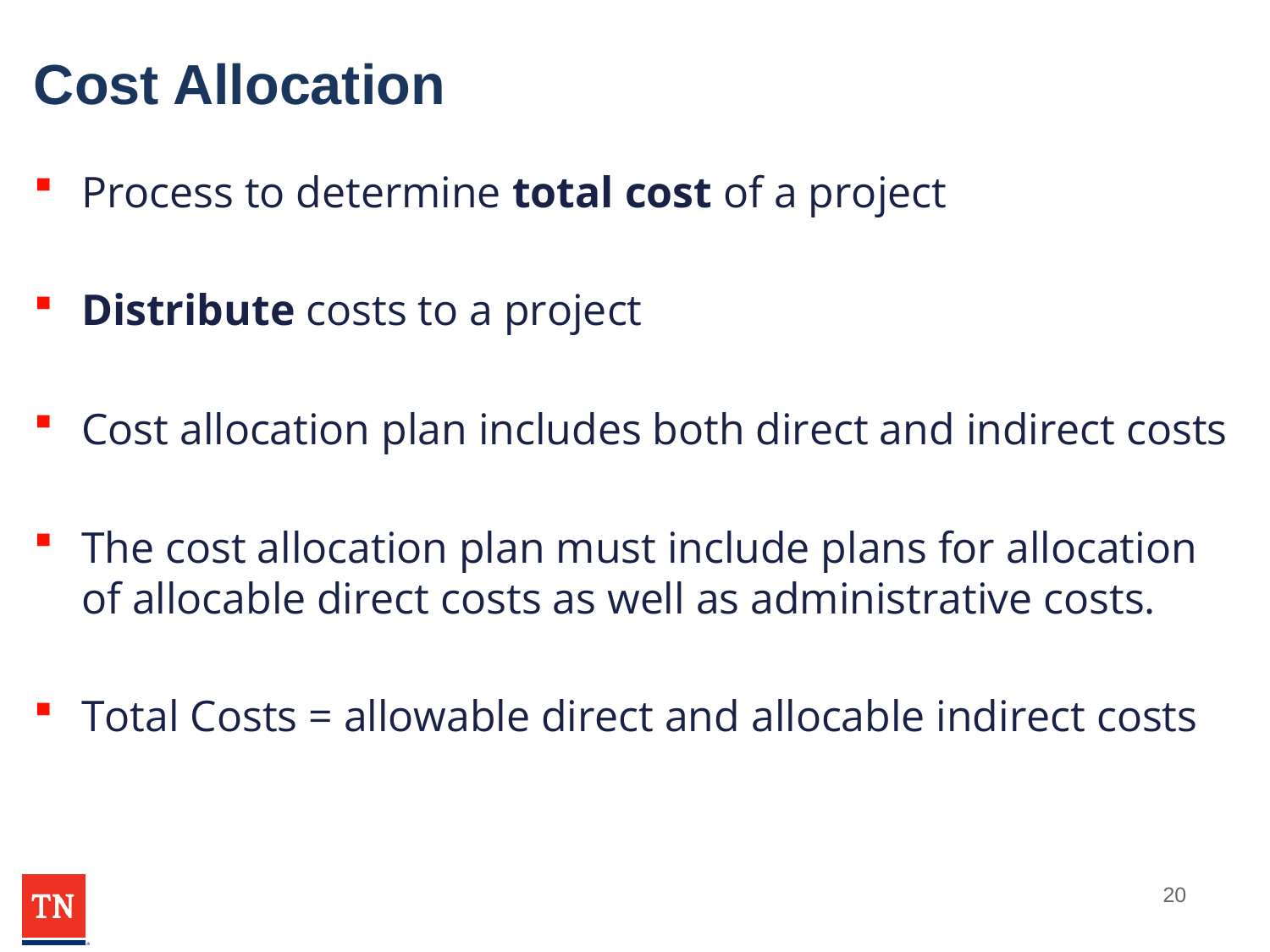

# Cost Allocation
Process to determine total cost of a project

Distribute costs to a project

Cost allocation plan includes both direct and indirect costs

The cost allocation plan must include plans for allocation of allocable direct costs as well as administrative costs.

Total Costs = allowable direct and allocable indirect costs